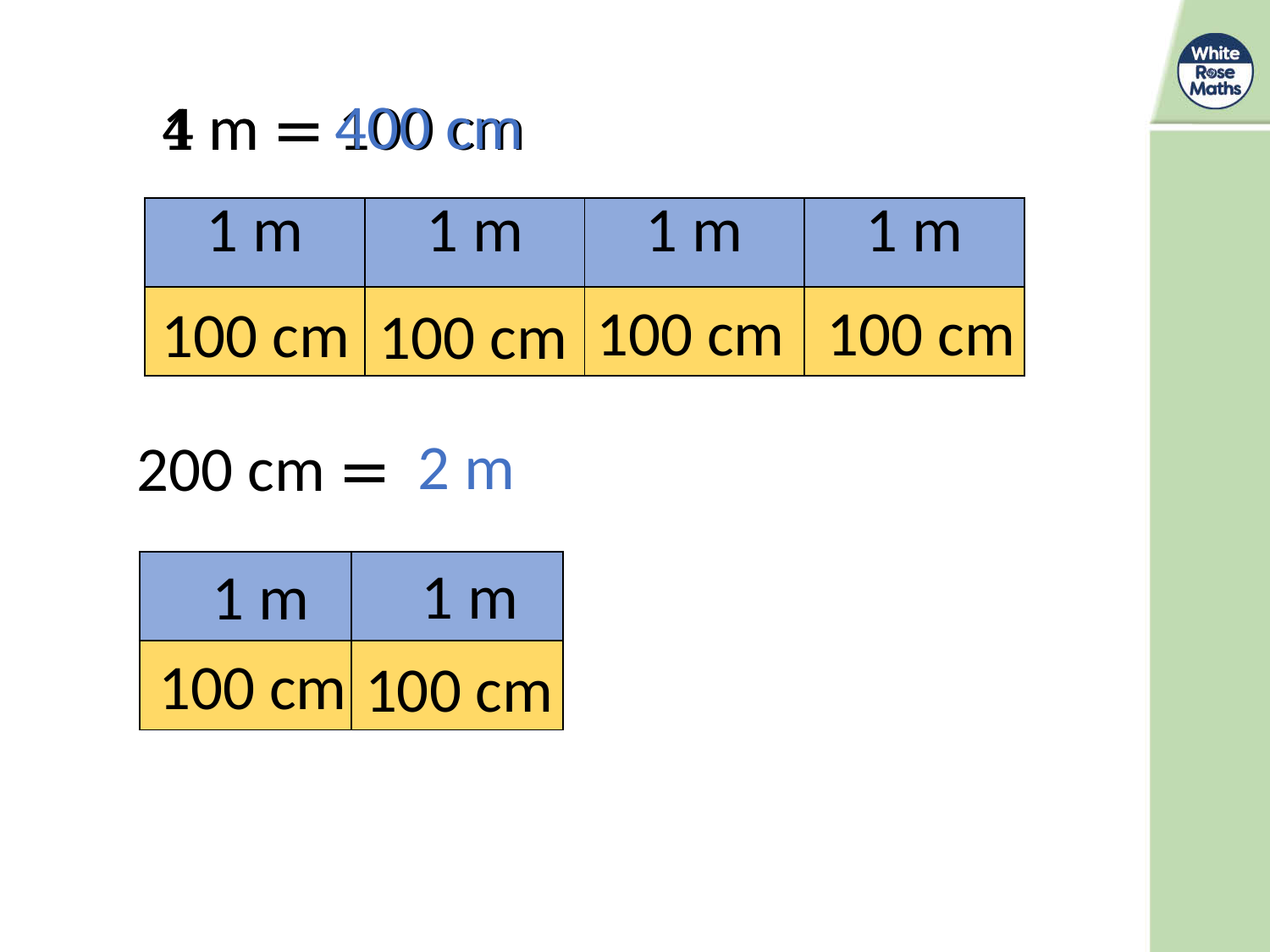

400 cm
4 m =
1 m = 100 cm
| 1 m |
| --- |
| 100 cm |
| 1 m | 1 m | 1 m | 1 m |
| --- | --- | --- | --- |
|  |  |  |  |
100 cm
100 cm
100 cm
100 cm
2 m
200 cm =
1 m
1 m
|  |  |
| --- | --- |
|  |  |
100 cm
100 cm